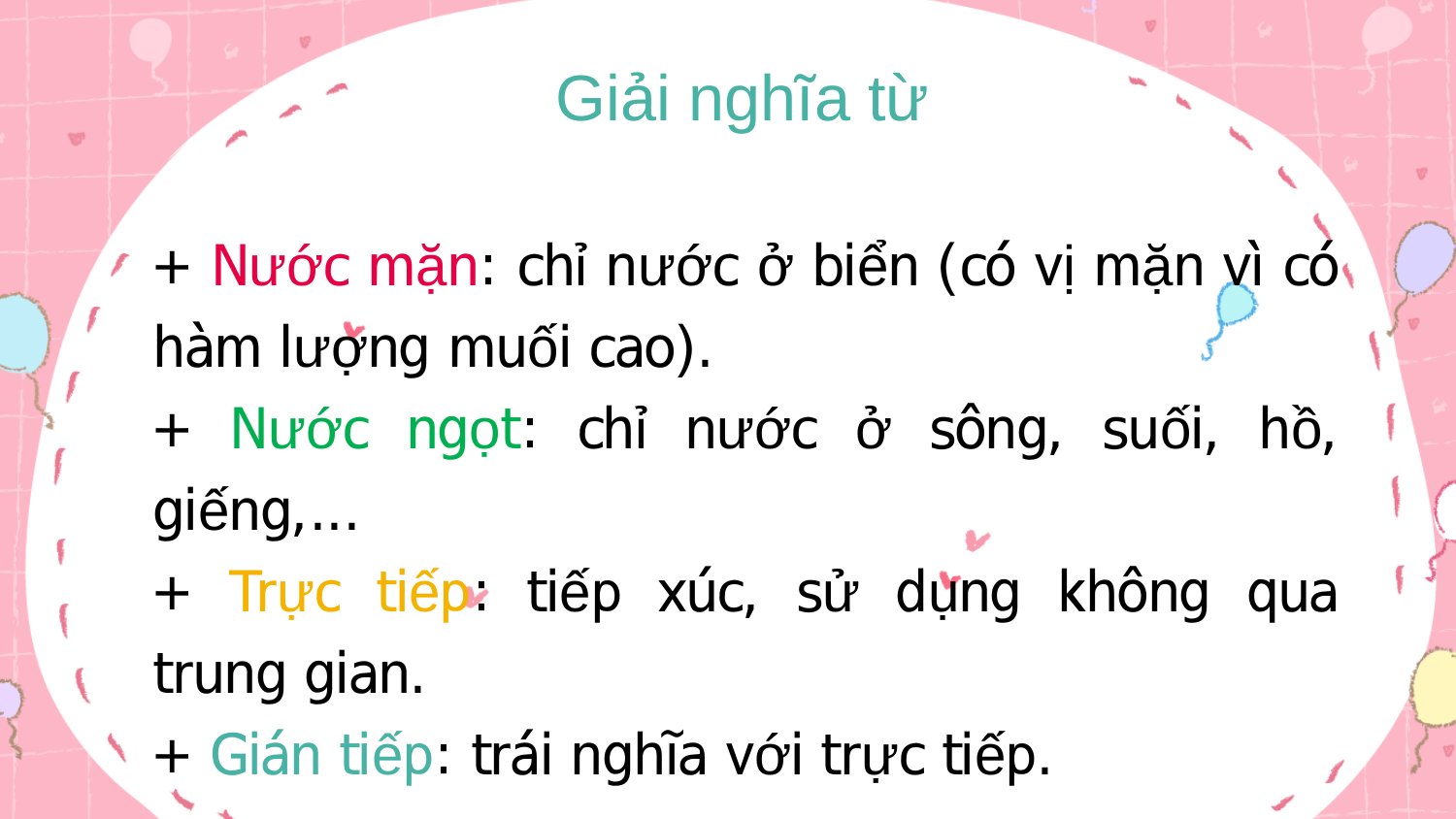

Giải nghĩa từ
+ Nước mặn: chỉ nước ở biển (có vị mặn vì có hàm lượng muối cao).
+ Nước ngọt: chỉ nước ở sông, suối, hồ, giếng,...
+ Trực tiếp: tiếp xúc, sử dụng không qua trung gian.
+ Gián tiếp: trái nghĩa với trực tiếp.